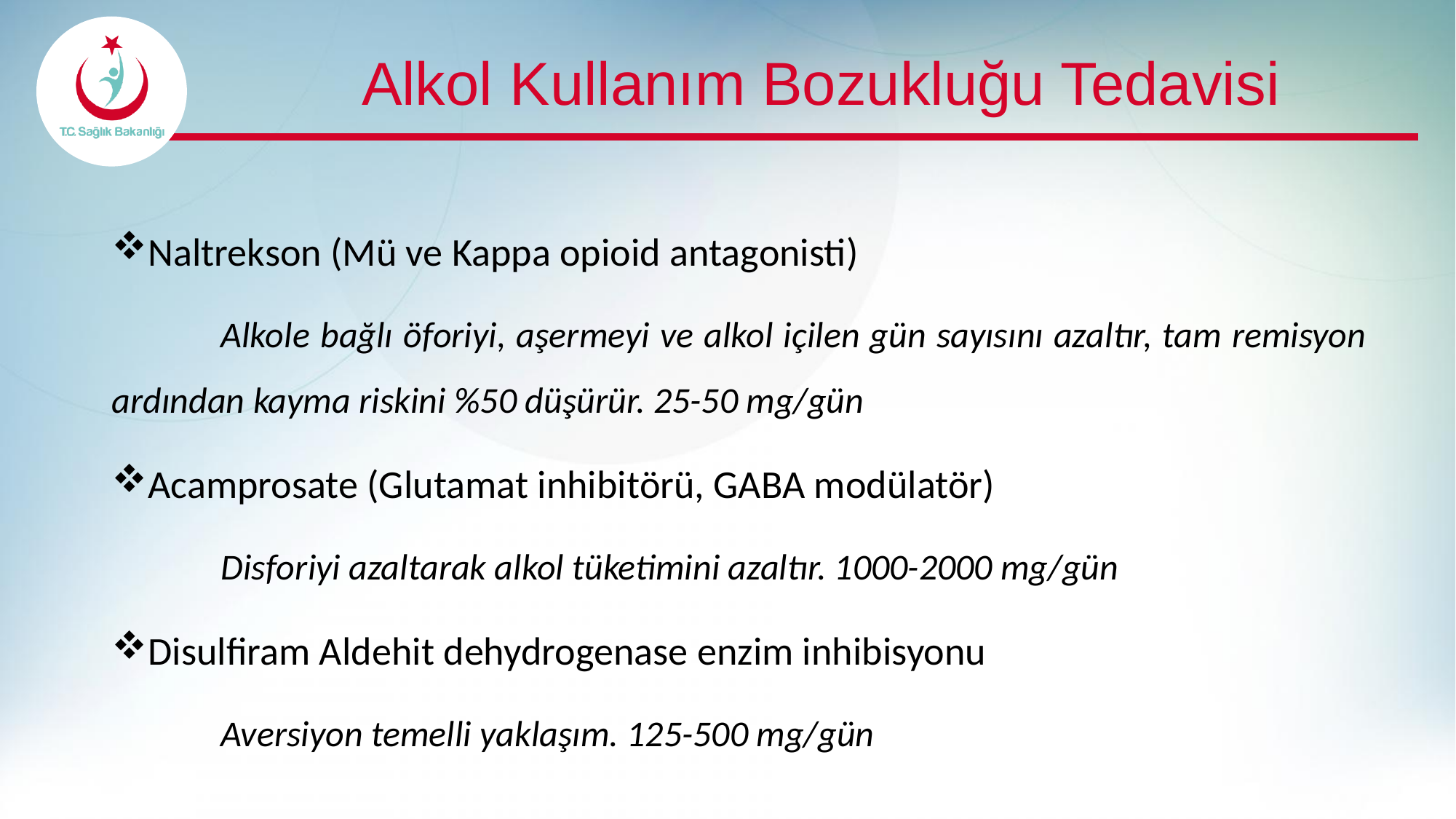

# Alkol Kullanım Bozukluğu Tedavisi

Naltrekson (Mü ve Kappa opioid antagonisti)
	Alkole bağlı öforiyi, aşermeyi ve alkol içilen gün sayısını azaltır, tam remisyon ardından kayma riskini %50 düşürür. 25-50 mg/gün
Acamprosate (Glutamat inhibitörü, GABA modülatör)
	Disforiyi azaltarak alkol tüketimini azaltır. 1000-2000 mg/gün
Disulfiram Aldehit dehydrogenase enzim inhibisyonu
	Aversiyon temelli yaklaşım. 125-500 mg/gün